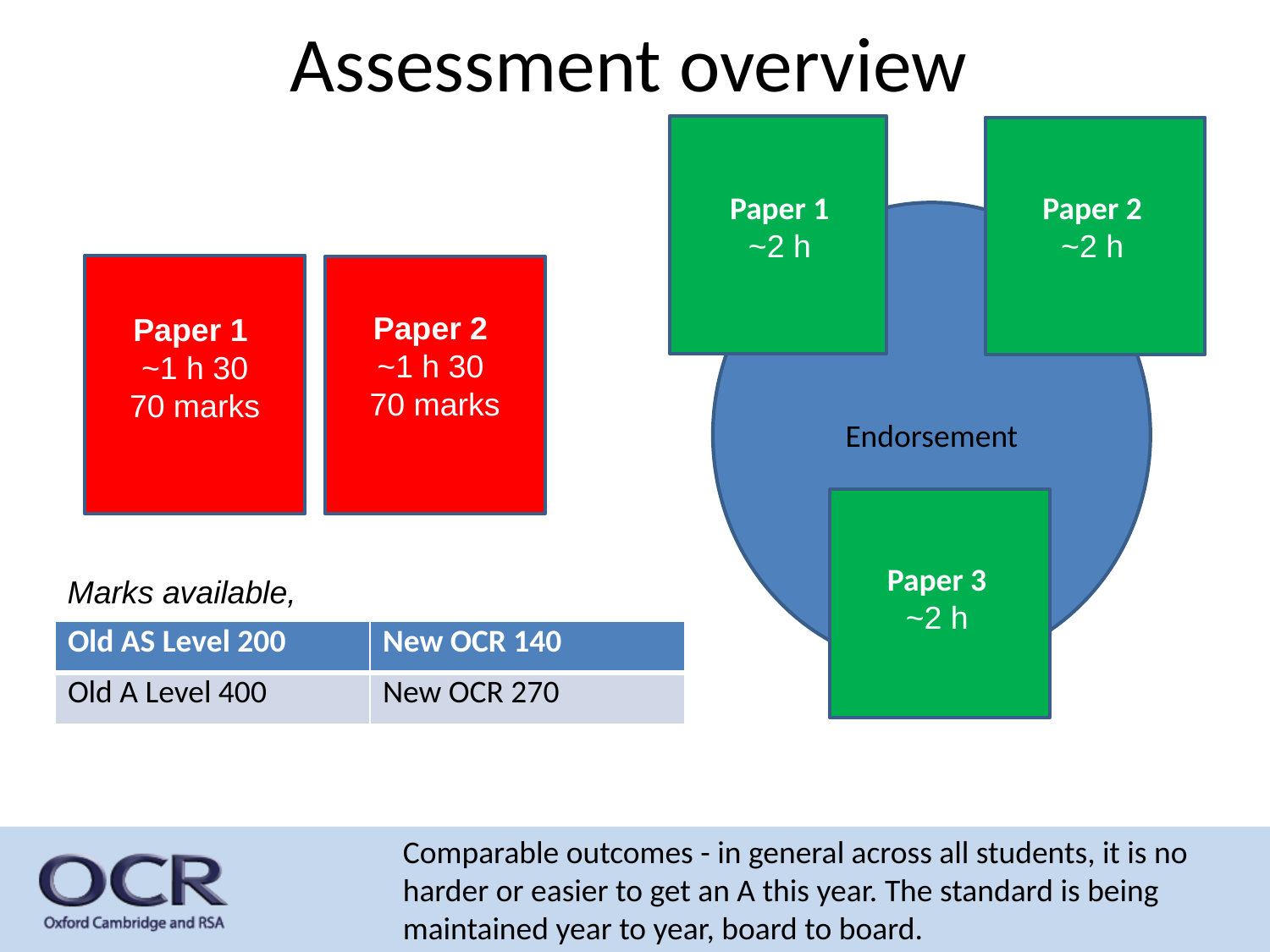

# Assessment overview

Paper 1
~2 h
Paper 2
~2 h

Endorsement

Paper 2
~1 h 30
70 marks
Paper 1
~1 h 30
70 marks

Paper 3
~2 h

Marks available,
| Old AS Level 200 | New OCR 140 |
| --- | --- |
| Old A Level 400 | New OCR 270 |
Comparable outcomes - in general across all students, it is no harder or easier to get an A this year. The standard is being maintained year to year, board to board.